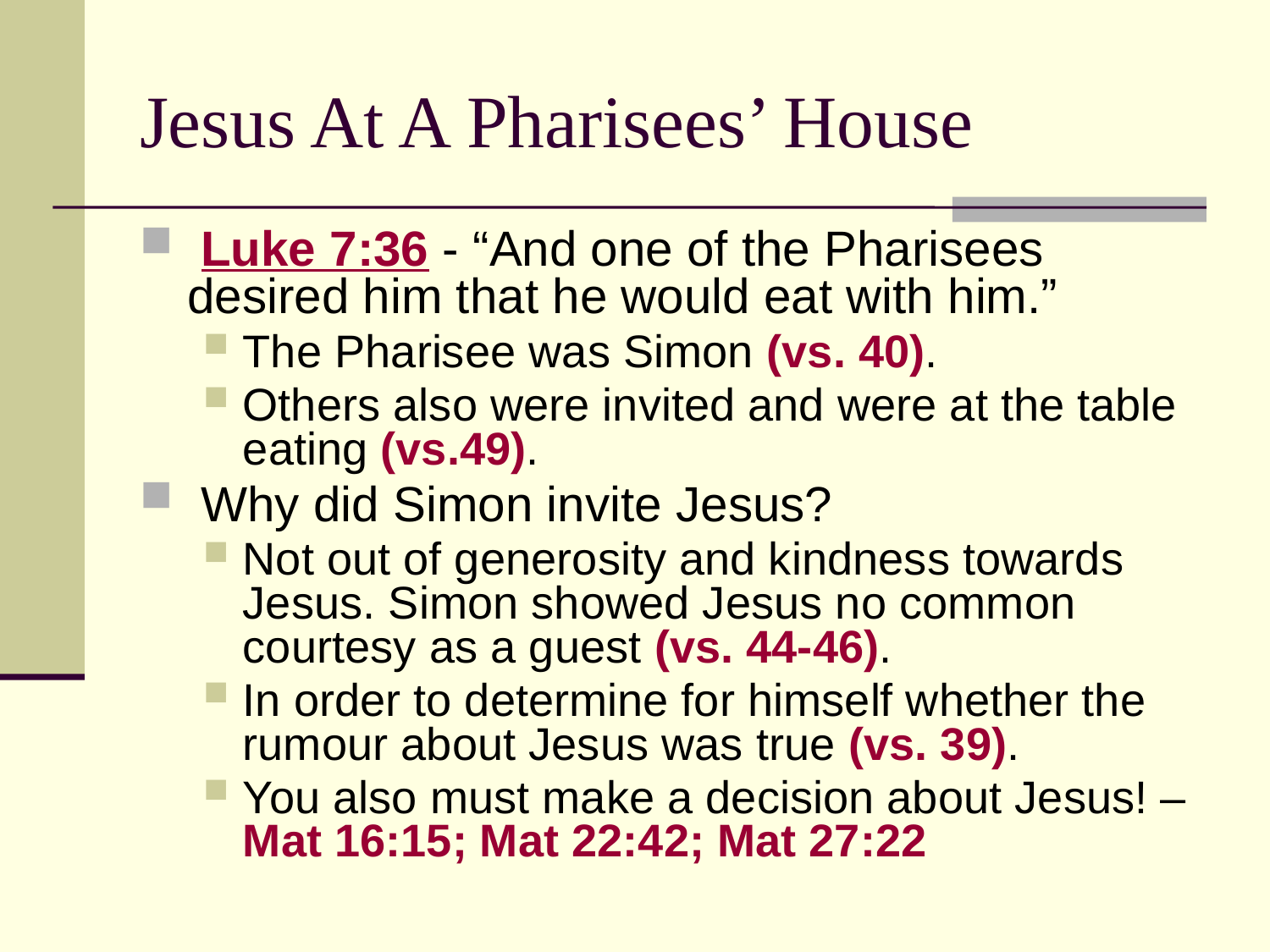

# Jesus At A Pharisees’ House
 Luke 7:36 - “And one of the Pharisees desired him that he would eat with him.”
The Pharisee was Simon (vs. 40).
Others also were invited and were at the table eating (vs.49).
 Why did Simon invite Jesus?
Not out of generosity and kindness towards Jesus. Simon showed Jesus no common courtesy as a guest (vs. 44-46).
In order to determine for himself whether the rumour about Jesus was true (vs. 39).
You also must make a decision about Jesus! – Mat 16:15; Mat 22:42; Mat 27:22